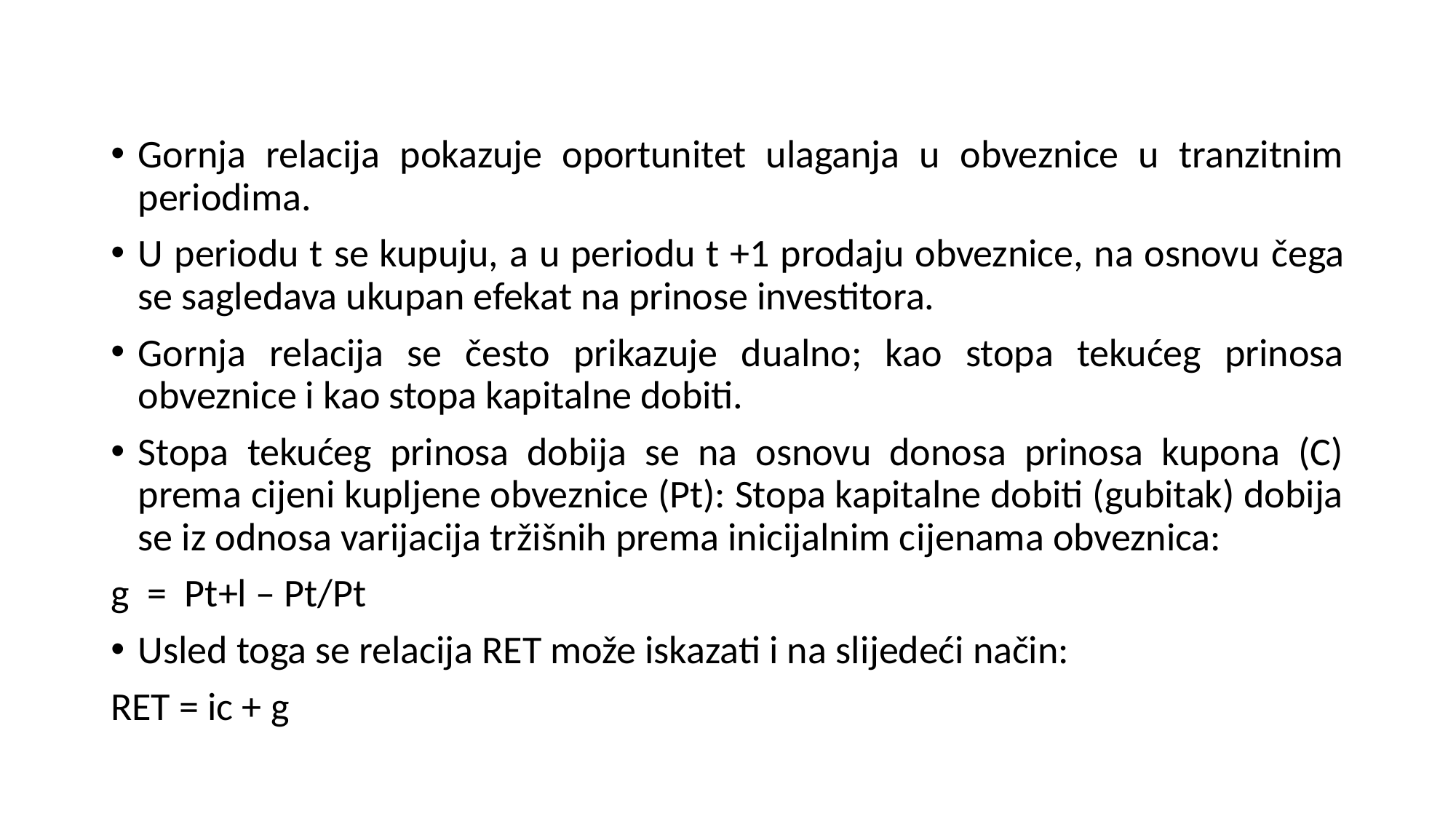

Gornja relacija pokazuje oportunitet ulaganja u obveznice u tranzitnim periodima.
U periodu t se kupuju, a u periodu t +1 prodaju obveznice, na osnovu čega se sagledava ukupan efekat na prinose investitora.
Gornja relacija se često prikazuje dualno; kao stopa tekućeg prinosa obveznice i kao stopa kapitalne dobiti.
Stopa tekućeg prinosa dobija se na osnovu donosa prinosa kupona (C) prema cijeni kupljene obveznice (Pt): Stopa kapitalne dobiti (gubitak) dobija se iz odnosa varijacija tržišnih prema inicijalnim cijenama obveznica:
g  =  Pt+l – Pt/Pt
Usled toga se relacija RET može iskazati i na slijedeći način:
RET = ic + g